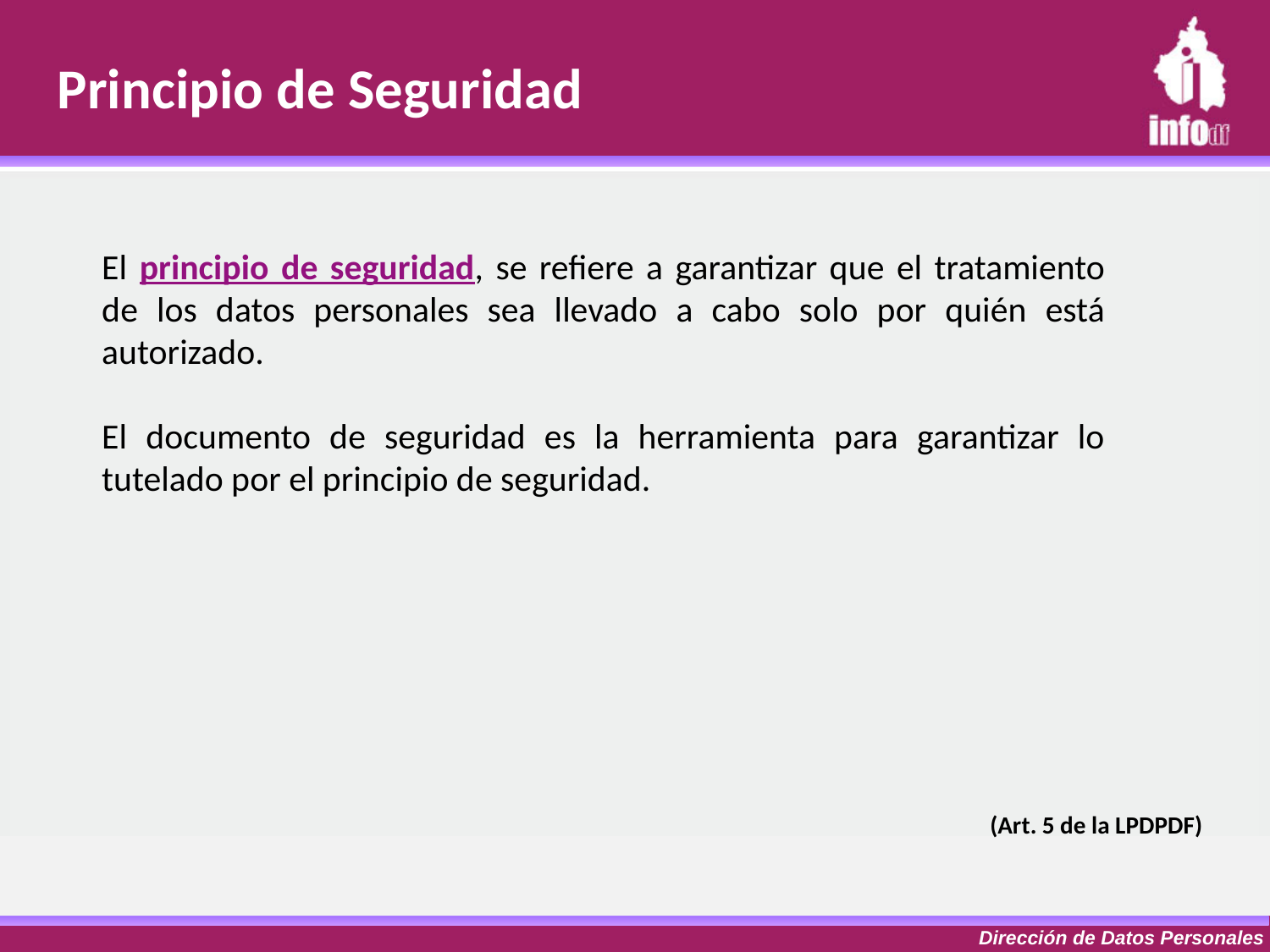

Principio de Seguridad
El principio de seguridad, se refiere a garantizar que el tratamiento de los datos personales sea llevado a cabo solo por quién está autorizado.

El documento de seguridad es la herramienta para garantizar lo tutelado por el principio de seguridad.
 (Art. 5 de la LPDPDF)